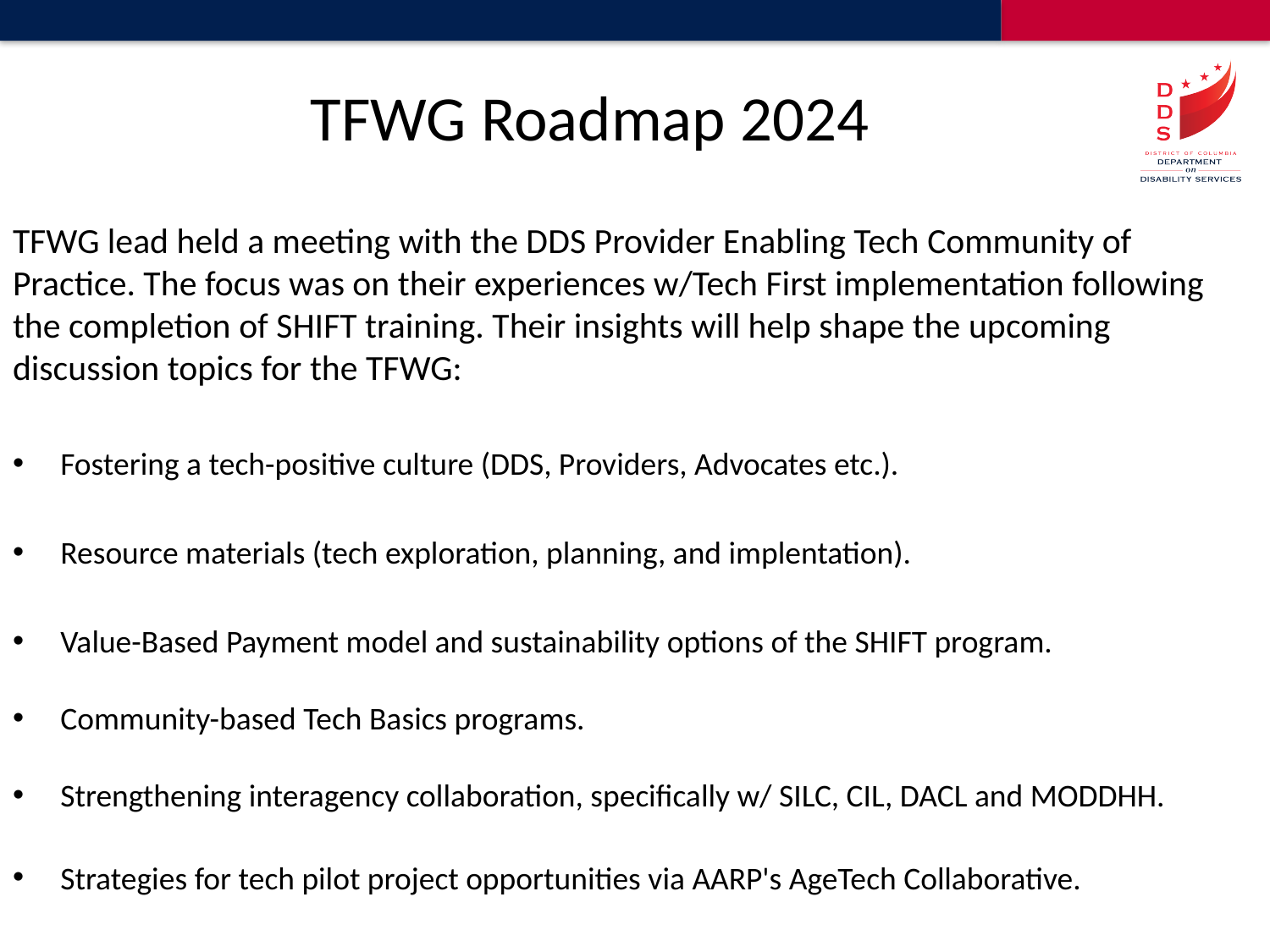

# TFWG Roadmap 2024
TFWG lead held a meeting with the DDS Provider Enabling Tech Community of Practice. The focus was on their experiences w/Tech First implementation following the completion of SHIFT training. Their insights will help shape the upcoming discussion topics for the TFWG:

Fostering a tech-positive culture (DDS, Providers, Advocates etc.).

Resource materials (tech exploration, planning, and implentation).

Value-Based Payment model and sustainability options of the SHIFT program.

Community-based Tech Basics programs.

Strengthening interagency collaboration, specifically w/ SILC, CIL, DACL and MODDHH.

Strategies for tech pilot project opportunities via AARP's AgeTech Collaborative.